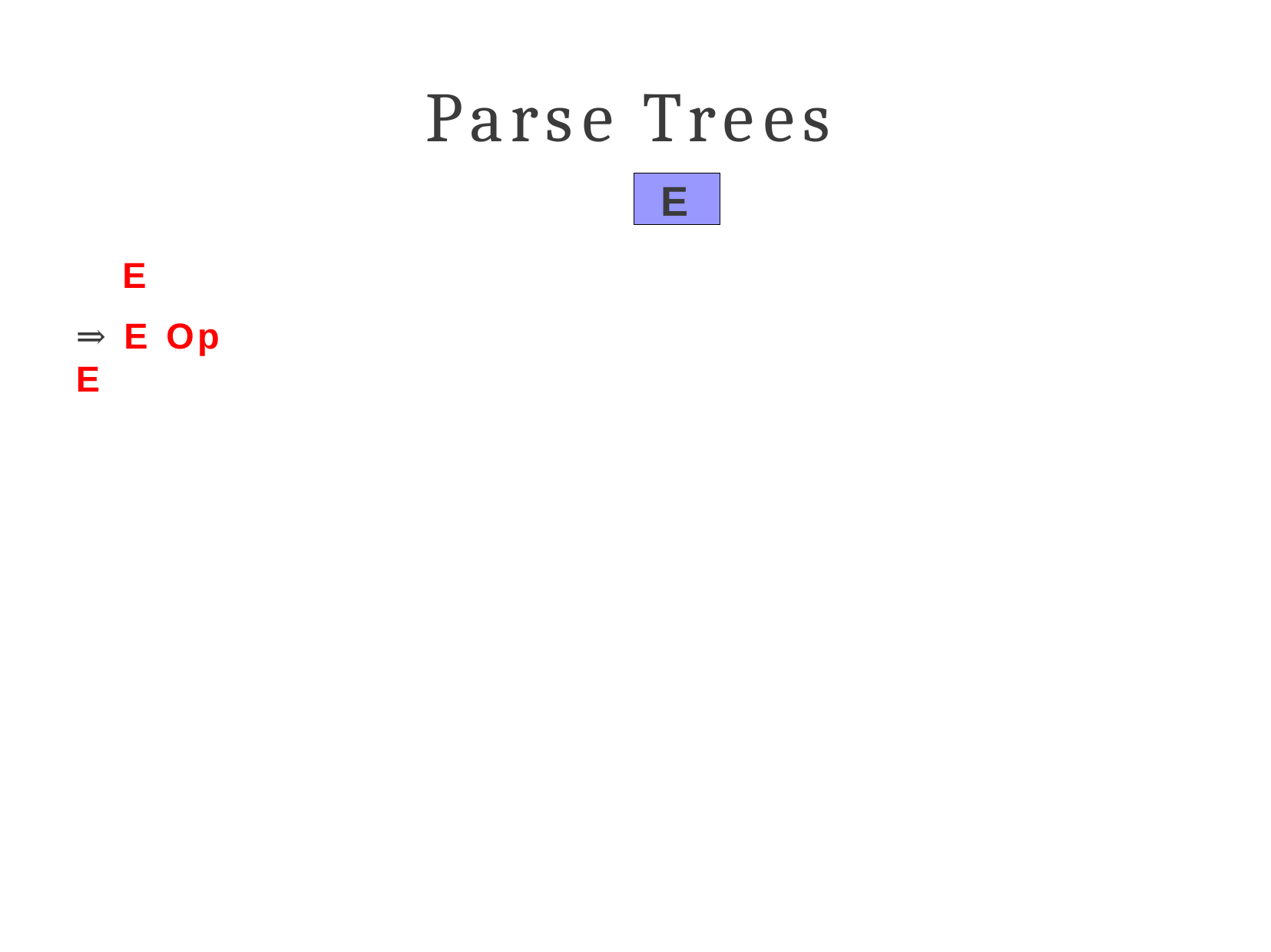

# Parse Trees
E
E
⇒	E Op E